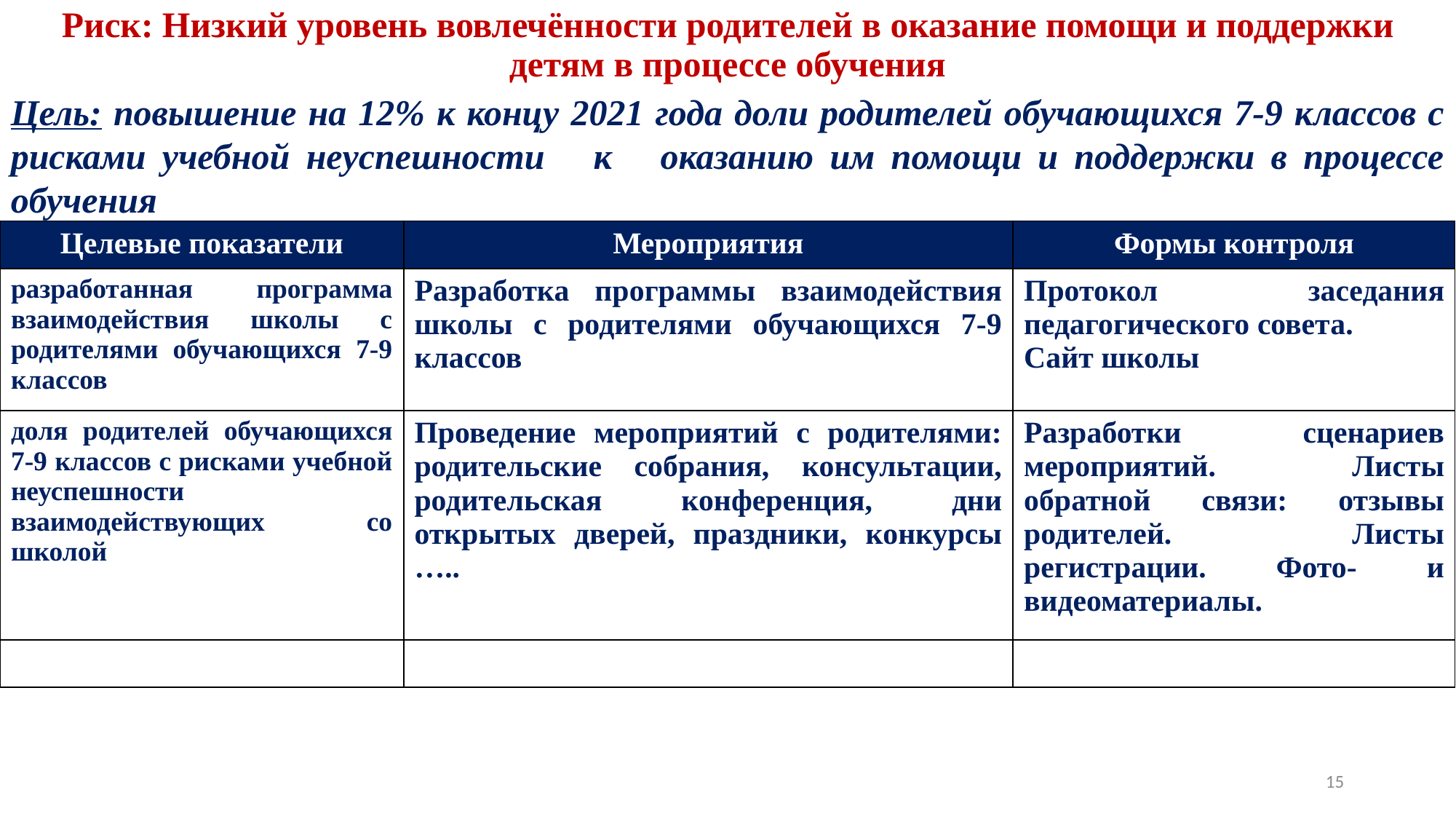

# Риск: Низкий уровень вовлечённости родителей в оказание помощи и поддержки детям в процессе обучения
Цель: повышение на 12% к концу 2021 года доли родителей обучающихся 7-9 классов с рисками учебной неуспешности   к   оказанию им помощи и поддержки в процессе обучения
| Целевые показатели | Мероприятия | Формы контроля |
| --- | --- | --- |
| разработанная программа взаимодействия школы с родителями обучающихся 7-9 классов | Разработка программы взаимодействия школы с родителями обучающихся 7-9 классов | Протокол заседания педагогического совета. Сайт школы |
| доля родителей обучающихся 7-9 классов с рисками учебной неуспешности взаимодействующих со школой | Проведение мероприятий с родителями: родительские собрания, консультации, родительская конференция, дни открытых дверей, праздники, конкурсы ….. | Разработки сценариев мероприятий. Листы обратной связи: отзывы родителей. Листы регистрации. Фото- и видеоматериалы. |
|  |  |  |
15